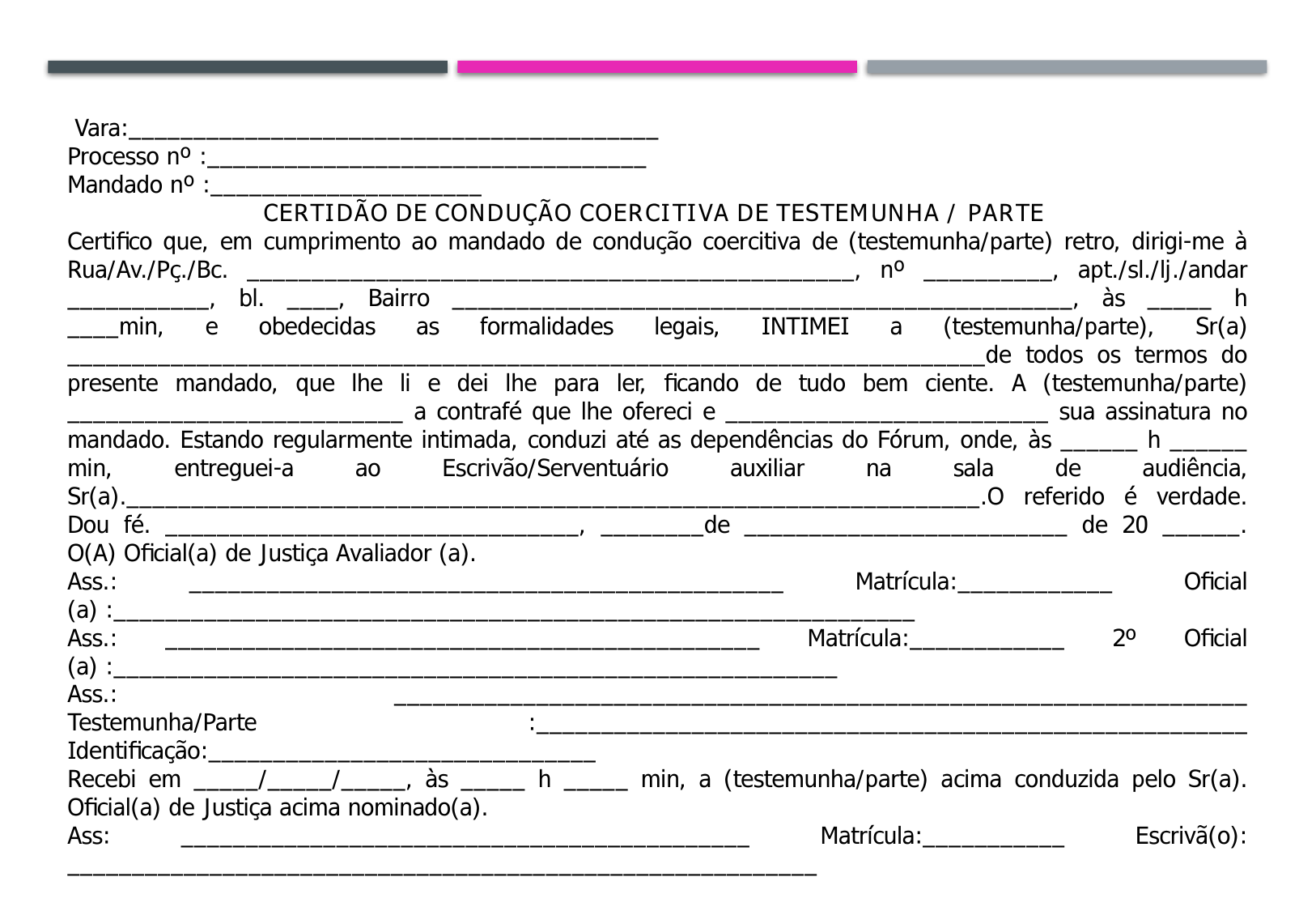

Vara:_________________________________________
Processo nº :__________________________________
Mandado nº :_____________________
CERTIDÃO DE CONDUÇÃO COERCITIVA DE TESTEMUNHA / PARTE
Certifico que, em cumprimento ao mandado de condução coercitiva de (testemunha/parte) retro, dirigi-me à Rua/Av./Pç./Bc. _______________________________________________, nº __________, apt./sl./lj./andar ___________, bl. ____, Bairro ________________________________________________, às _____ h ____min, e obedecidas as formalidades legais, INTIMEI a (testemunha/parte), Sr(a) _______________________________________________________________________de todos os termos do presente mandado, que lhe li e dei lhe para ler, ficando de tudo bem ciente. A (testemunha/parte) __________________________ a contrafé que lhe ofereci e _________________________ sua assinatura no mandado. Estando regularmente intimada, conduzi até as dependências do Fórum, onde, às ______ h ______ min, entreguei-a ao Escrivão/Serventuário auxiliar na sala de audiência, Sr(a).__________________________________________________________________.O referido é verdade. Dou fé. ________________________________, ________de _________________________ de 20 ______. O(A) Oficial(a) de Justiça Avaliador (a).
Ass.: ______________________________________________ Matrícula:____________ Oficial (a) :______________________________________________________________
Ass.: ______________________________________________ Matrícula:____________ 2º Oficial (a) :________________________________________________________
Ass.: __________________________________________________________________ Testemunha/Parte :_______________________________________________________ Identificação:______________________________
Recebi em _____/_____/_____, às _____ h _____ min, a (testemunha/parte) acima conduzida pelo Sr(a). Oficial(a) de Justiça acima nominado(a).
Ass: ____________________________________________ Matrícula:___________ Escrivã(o): __________________________________________________________